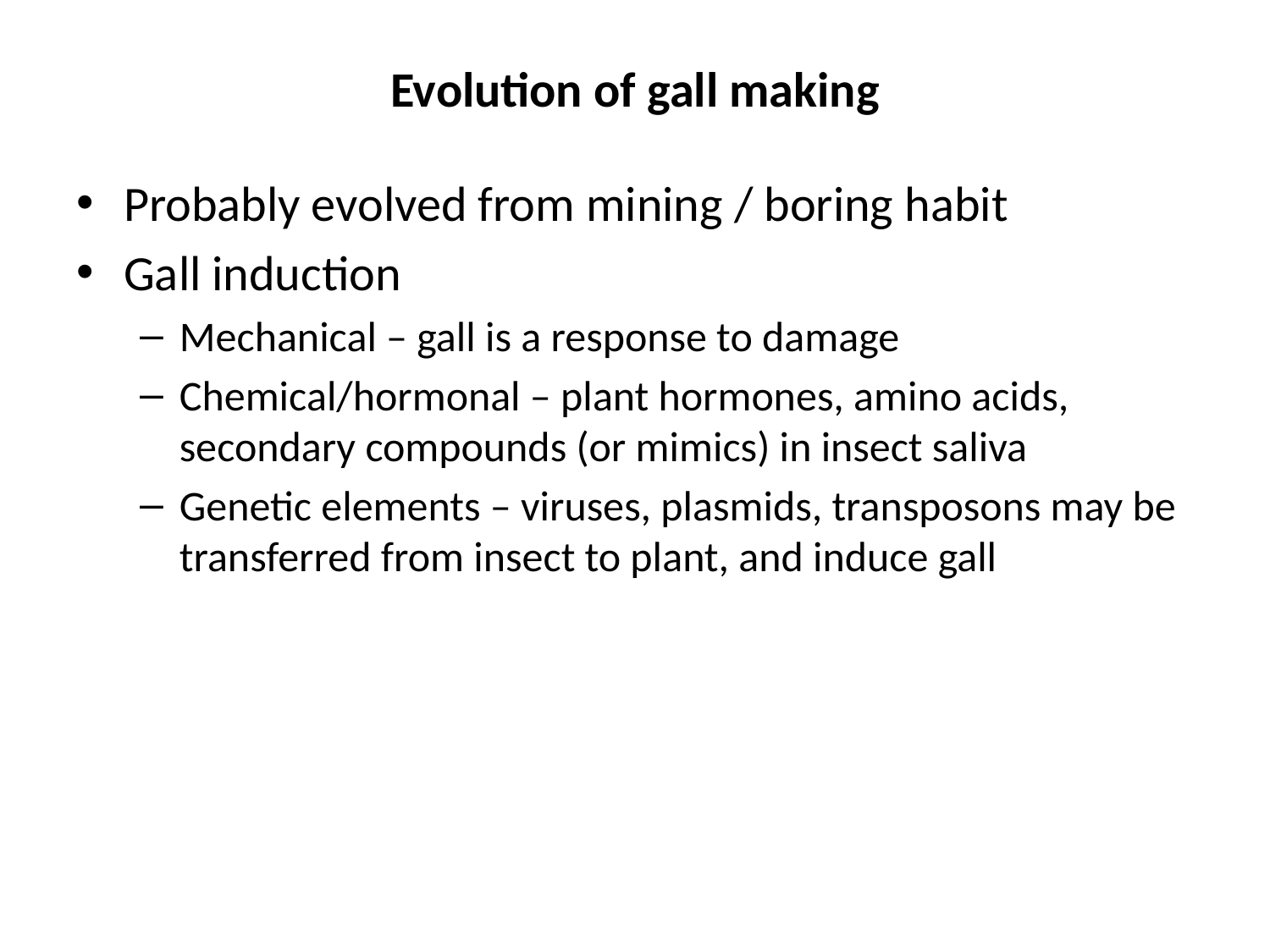

# Evolution of gall making
Probably evolved from mining / boring habit
Gall induction
Mechanical – gall is a response to damage
Chemical/hormonal – plant hormones, amino acids, secondary compounds (or mimics) in insect saliva
Genetic elements – viruses, plasmids, transposons may be transferred from insect to plant, and induce gall